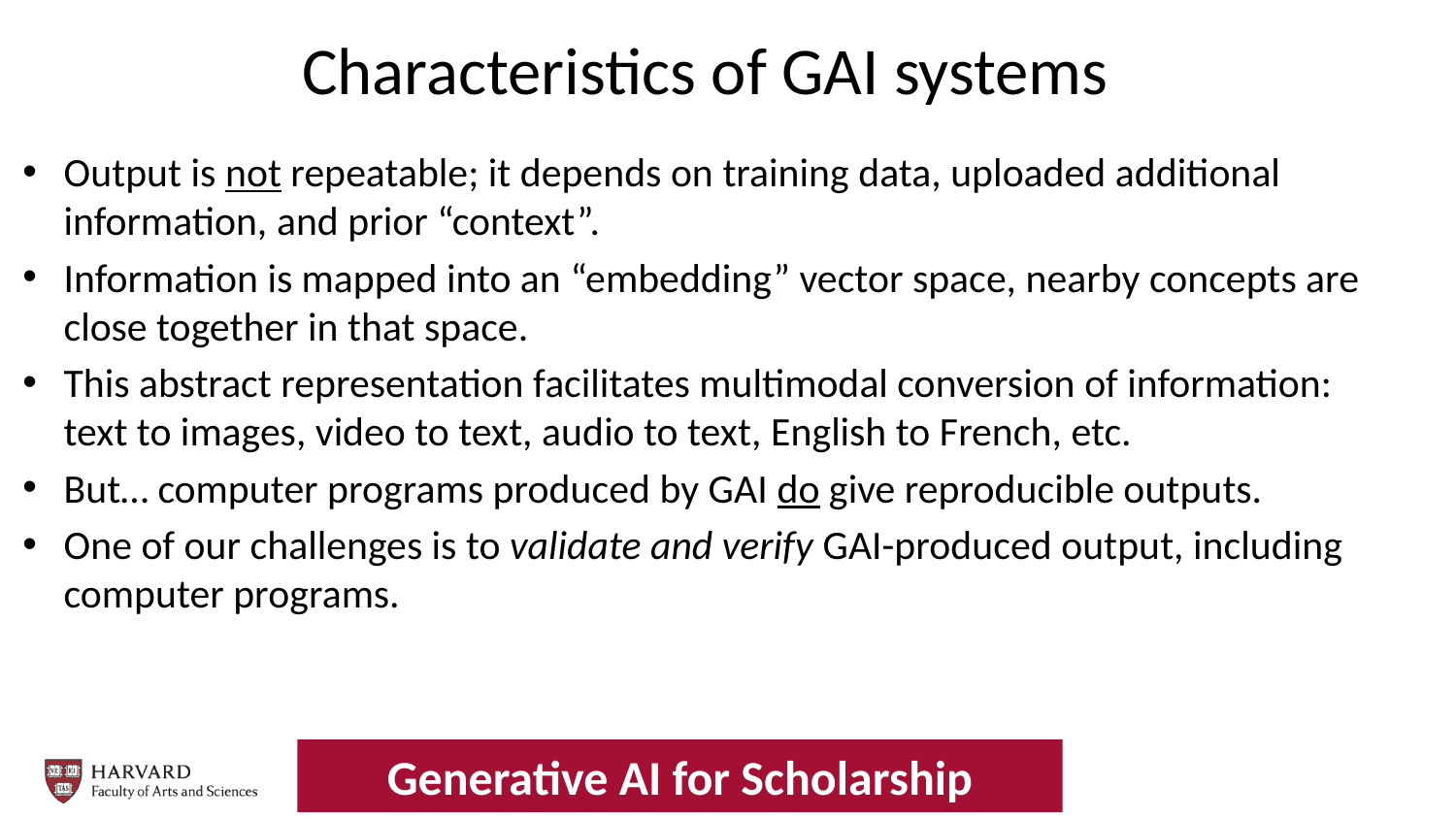

# Characteristics of GAI systems
Output is not repeatable; it depends on training data, uploaded additional information, and prior “context”.
Information is mapped into an “embedding” vector space, nearby concepts are close together in that space.
This abstract representation facilitates multimodal conversion of information: text to images, video to text, audio to text, English to French, etc.
But… computer programs produced by GAI do give reproducible outputs.
One of our challenges is to validate and verify GAI-produced output, including computer programs.